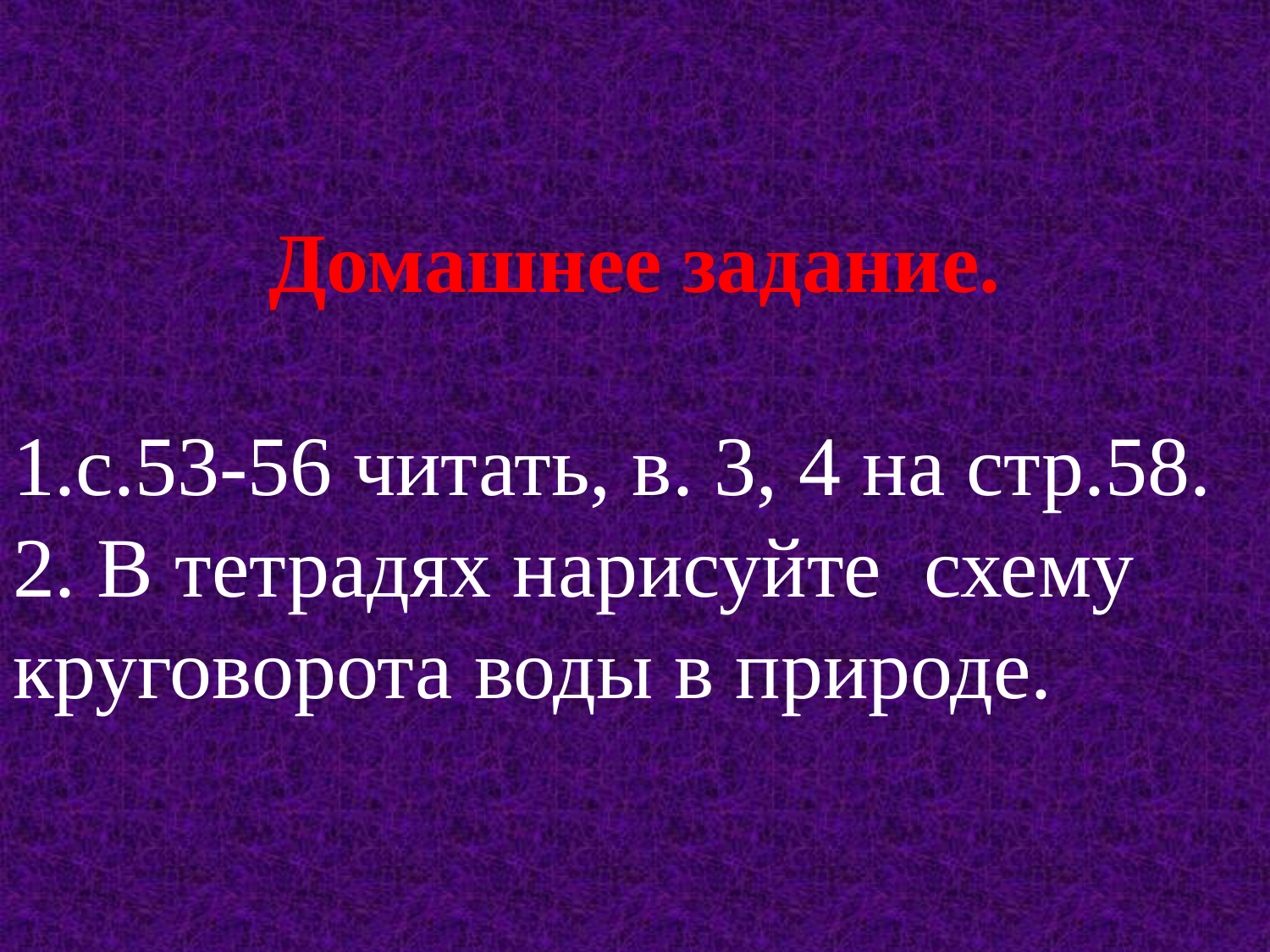

Домашнее задание.

с.53-56 читать, в. 3, 4 на стр.58.
 В тетрадях нарисуйте  схему круговорота воды в природе.